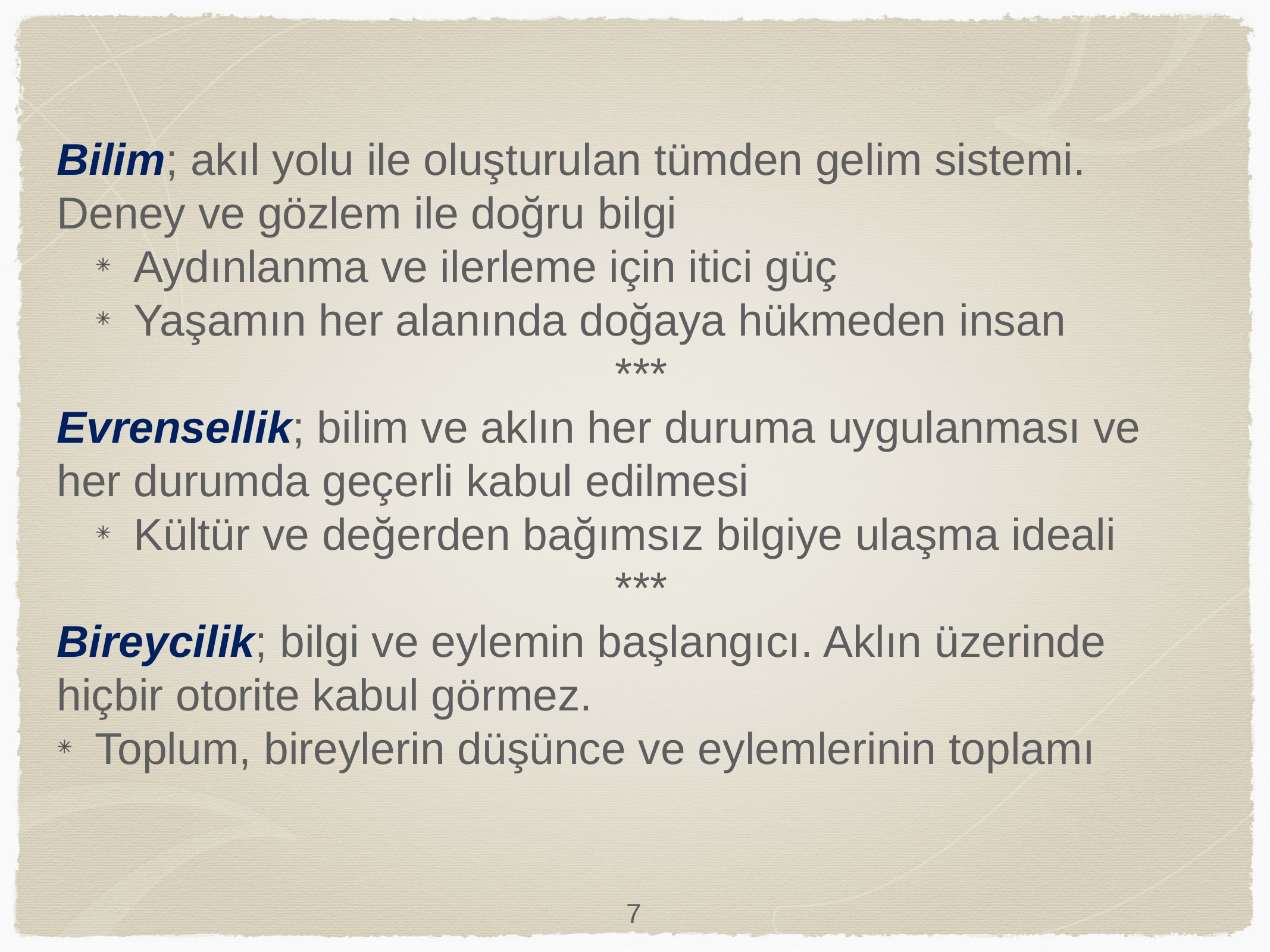

Bilim; akıl yolu ile oluşturulan tümden gelim sistemi. Deney ve gözlem ile doğru bilgi
Aydınlanma ve ilerleme için itici güç
Yaşamın her alanında doğaya hükmeden insan
***
Evrensellik; bilim ve aklın her duruma uygulanması ve her durumda geçerli kabul edilmesi
Kültür ve değerden bağımsız bilgiye ulaşma ideali
***
Bireycilik; bilgi ve eylemin başlangıcı. Aklın üzerinde hiçbir otorite kabul görmez.
Toplum, bireylerin düşünce ve eylemlerinin toplamı

7